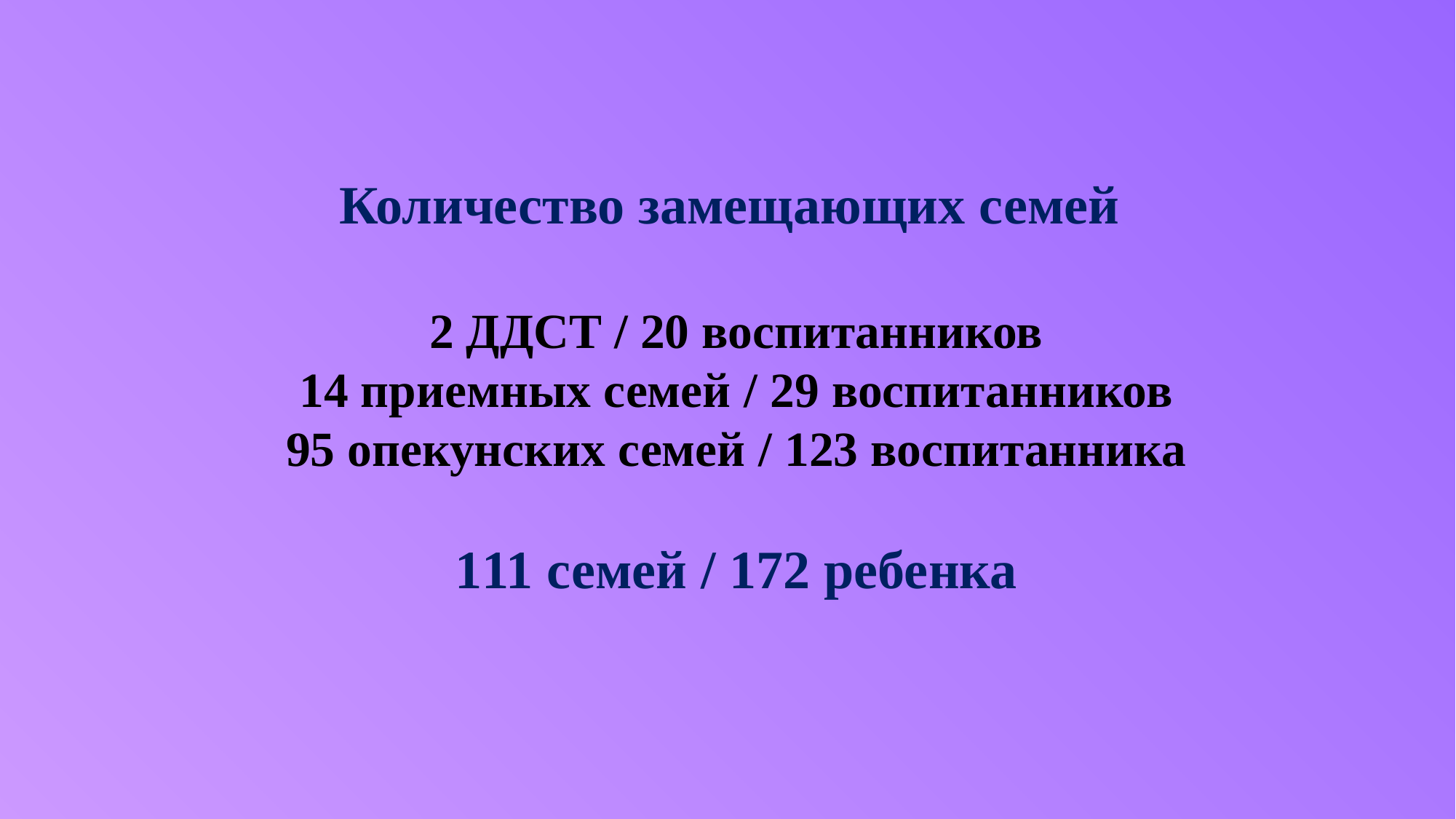

# Количество замещающих семей 2 ДДСТ / 20 воспитанников 14 приемных семей / 29 воспитанников 95 опекунских семей / 123 воспитанника 111 семей / 172 ребенка